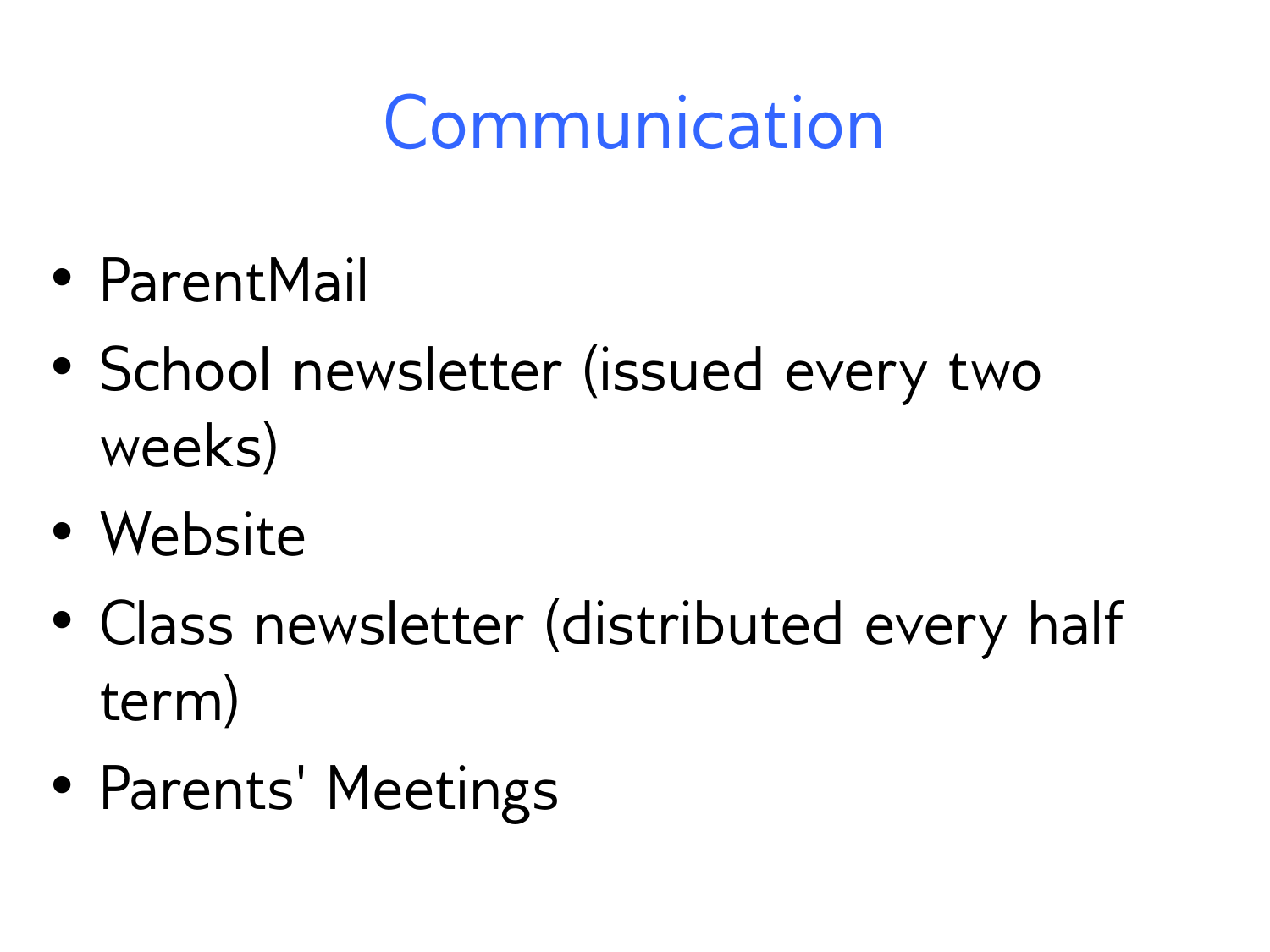

# Communication
ParentMail
School newsletter (issued every two weeks)
Website
Class newsletter (distributed every half term)
Parents' Meetings